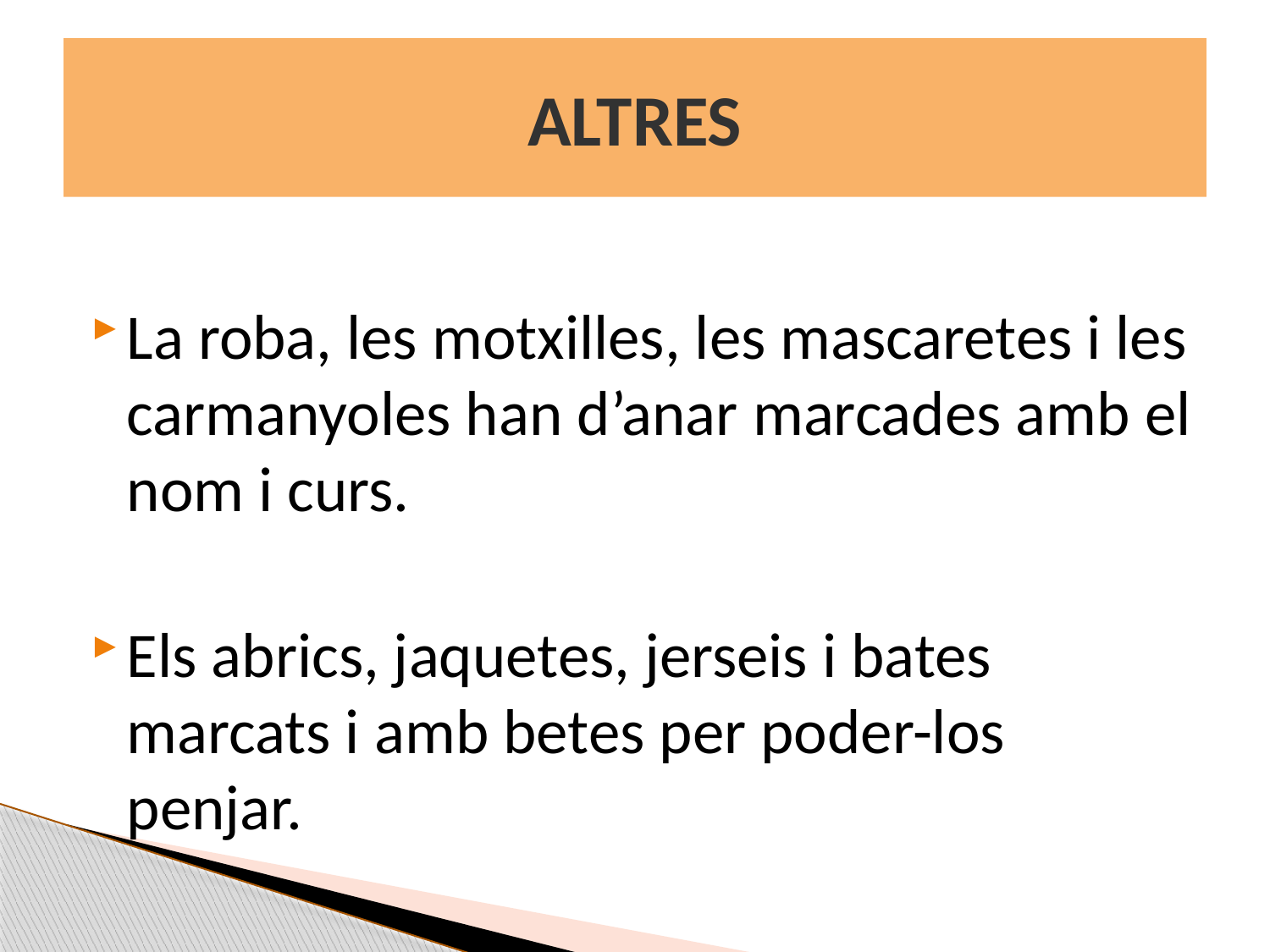

# ALTRES
La roba, les motxilles, les mascaretes i les carmanyoles han d’anar marcades amb el nom i curs.

Els abrics, jaquetes, jerseis i bates marcats i amb betes per poder-los penjar.